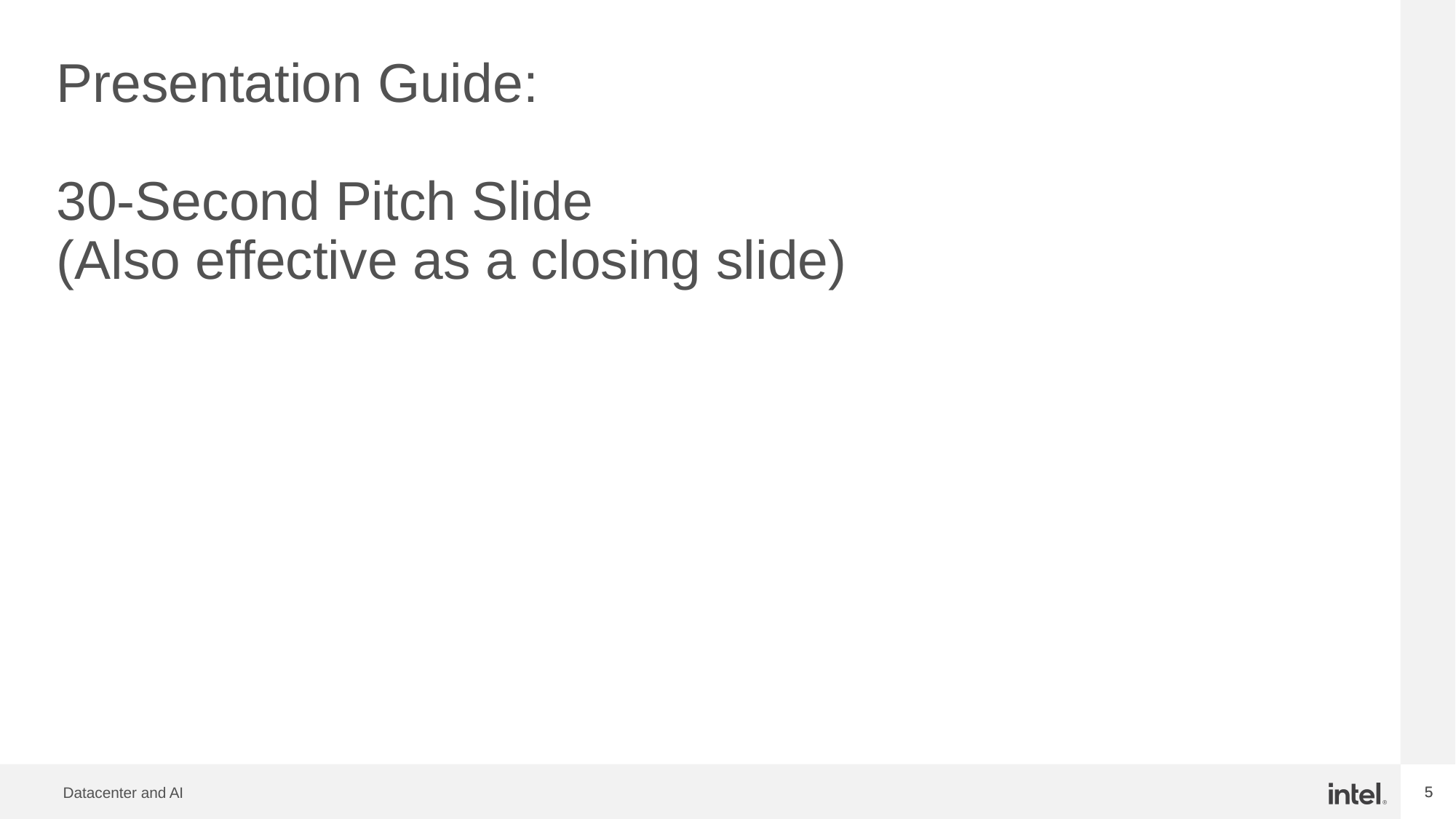

# Presentation Guide: 30-Second Pitch Slide (Also effective as a closing slide)